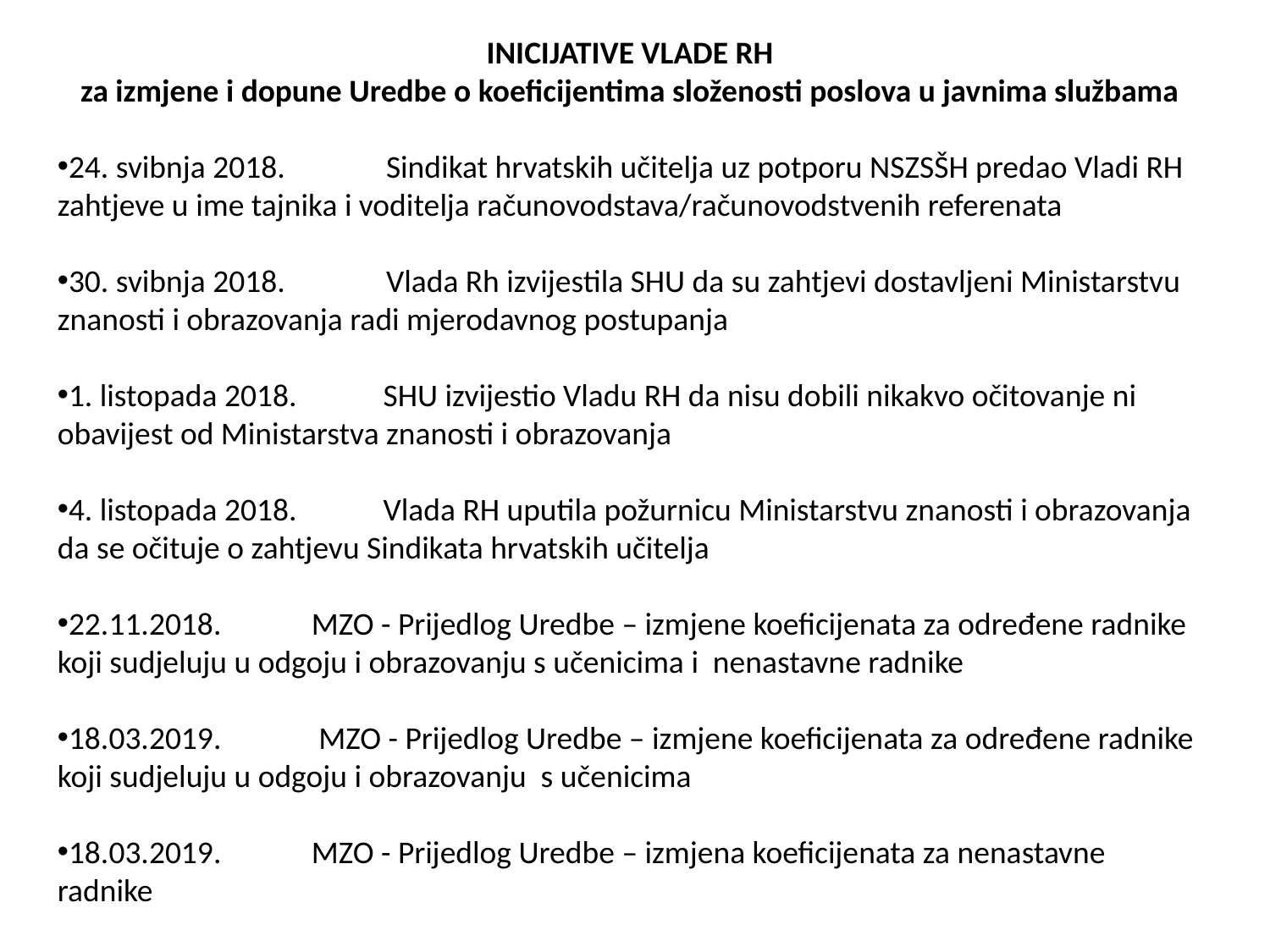

INICIJATIVE VLADE RH
za izmjene i dopune Uredbe o koeficijentima složenosti poslova u javnima službama

24. svibnja 2018.              Sindikat hrvatskih učitelja uz potporu NSZSŠH predao Vladi RH zahtjeve u ime tajnika i voditelja računovodstava/računovodstvenih referenata

30. svibnja 2018.              Vlada Rh izvijestila SHU da su zahtjevi dostavljeni Ministarstvu znanosti i obrazovanja radi mjerodavnog postupanja

1. listopada 2018.            SHU izvijestio Vladu RH da nisu dobili nikakvo očitovanje ni obavijest od Ministarstva znanosti i obrazovanja

4. listopada 2018.            Vlada RH uputila požurnicu Ministarstvu znanosti i obrazovanja da se očituje o zahtjevu Sindikata hrvatskih učitelja

22.11.2018.	MZO - Prijedlog Uredbe – izmjene koeficijenata za određene radnike koji sudjeluju u odgoju i obrazovanju s učenicima i  nenastavne radnike

18.03.2019.	 MZO - Prijedlog Uredbe – izmjene koeficijenata za određene radnike koji sudjeluju u odgoju i obrazovanju  s učenicima

18.03.2019.	MZO - Prijedlog Uredbe – izmjena koeficijenata za nenastavne radnike